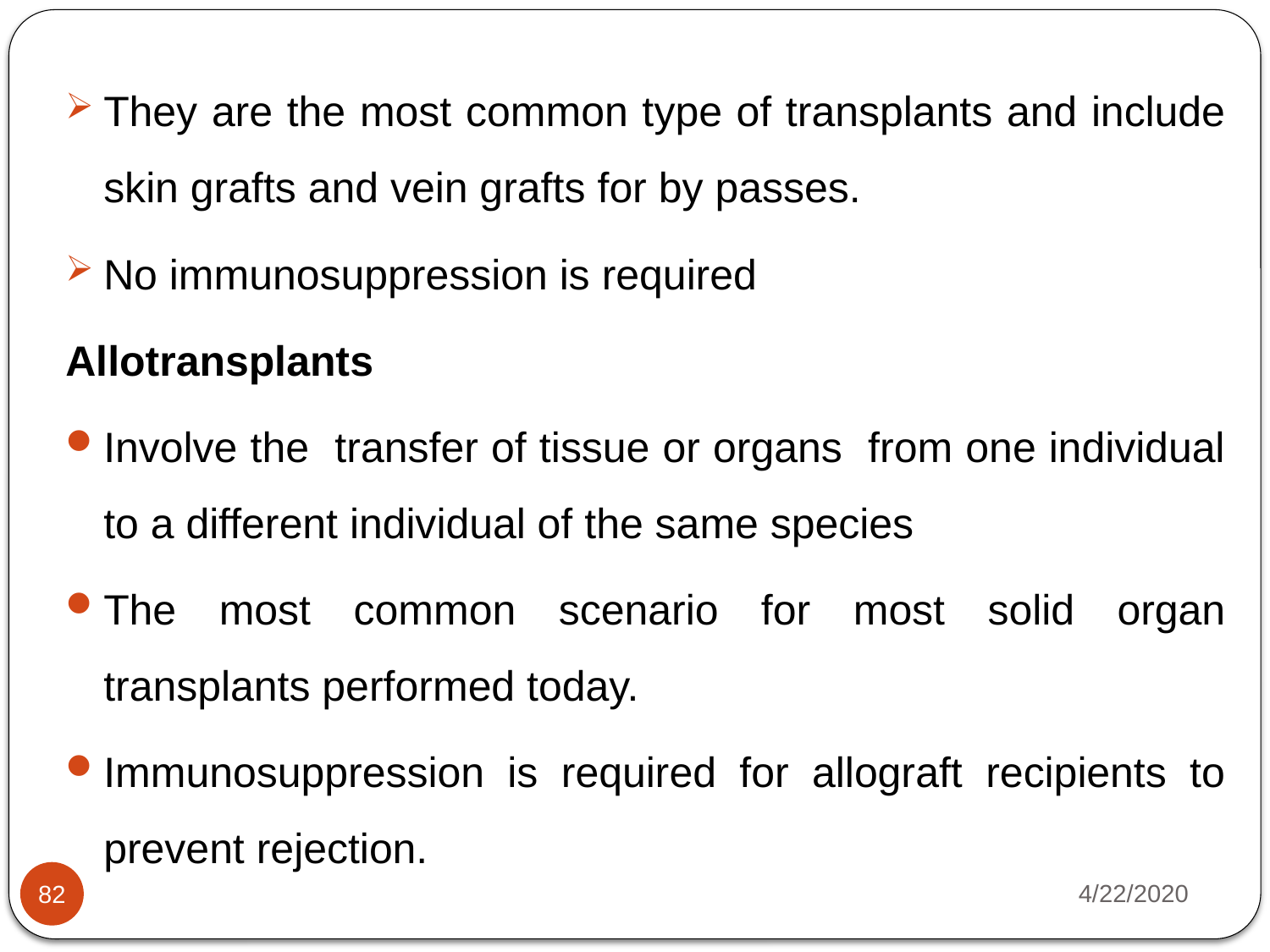

They are the most common type of transplants and include skin grafts and vein grafts for by passes.
No immunosuppression is required
Allotransplants
Involve the  transfer of tissue or organs  from one individual to a different individual of the same species
The most common scenario for most solid organ transplants performed today.
Immunosuppression is required for allograft recipients to prevent rejection.

4/22/2020
82